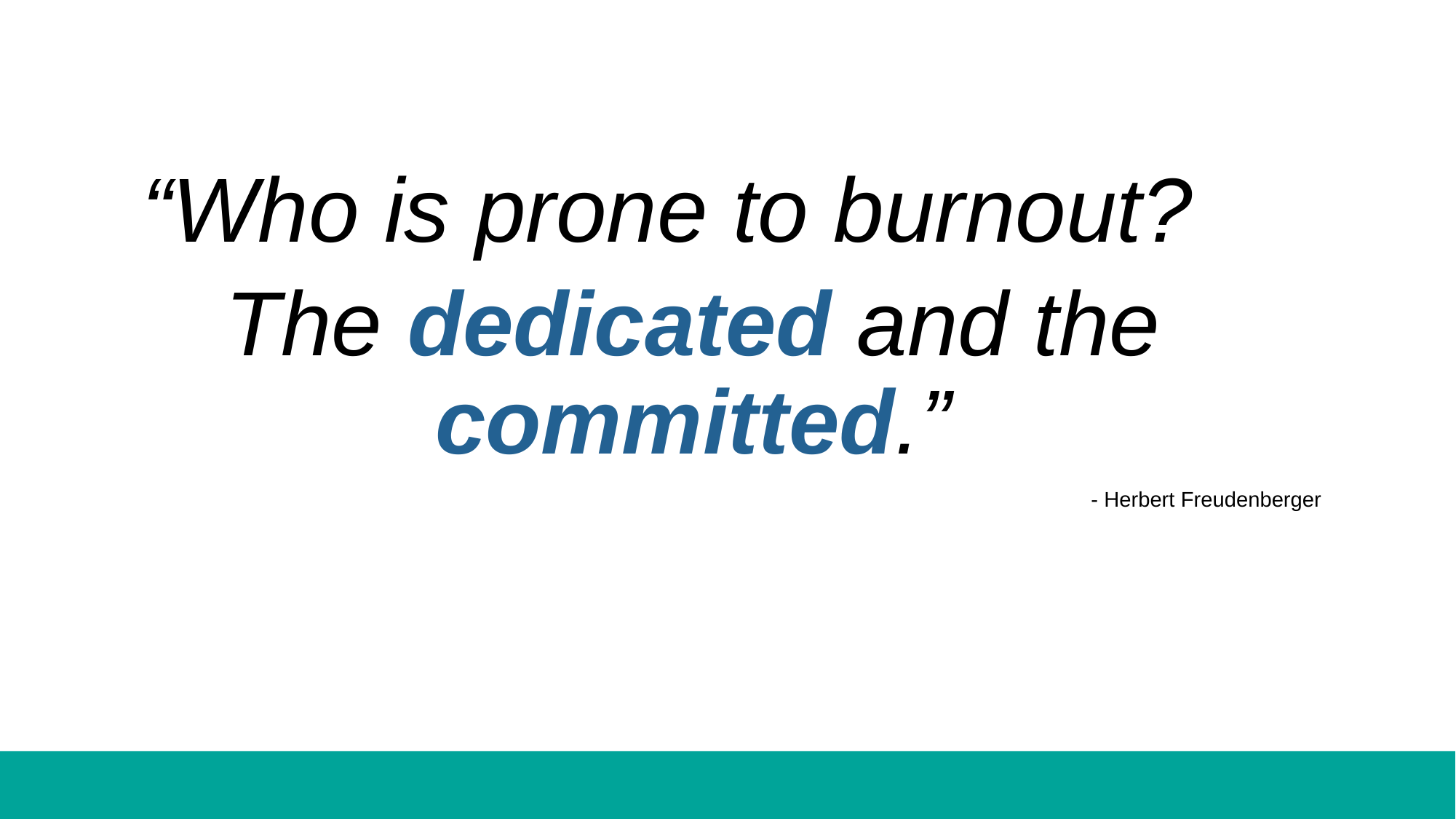

“Who is prone to burnout?
The dedicated and the committed.”
- Herbert Freudenberger